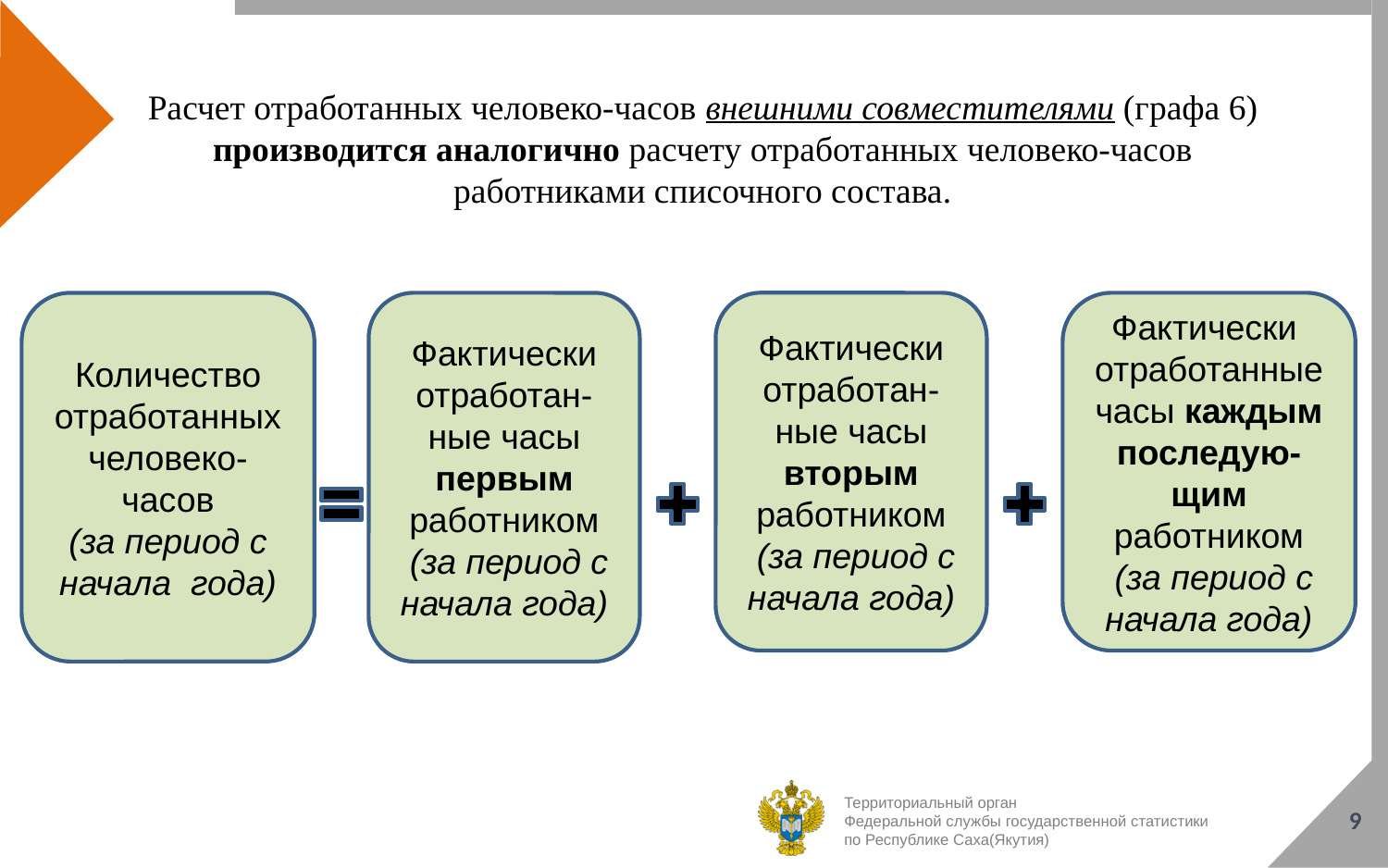

Расчет отработанных человеко-часов внешними совместителями (графа 6) производится аналогично расчету отработанных человеко-часов работниками списочного состава.
Количество отработанных человеко-часов
(за период с начала  года)
Фактически отработан-ные часы первым работником
 (за период с начала года)
Фактически отработан-ные часы вторым работником
 (за период с начала года)
Фактически
отработанные часы каждым последую-щим работником
 (за период с начала года)

9
Территориальный орган
Федеральной службы государственной статистики
по Республике Саха(Якутия)